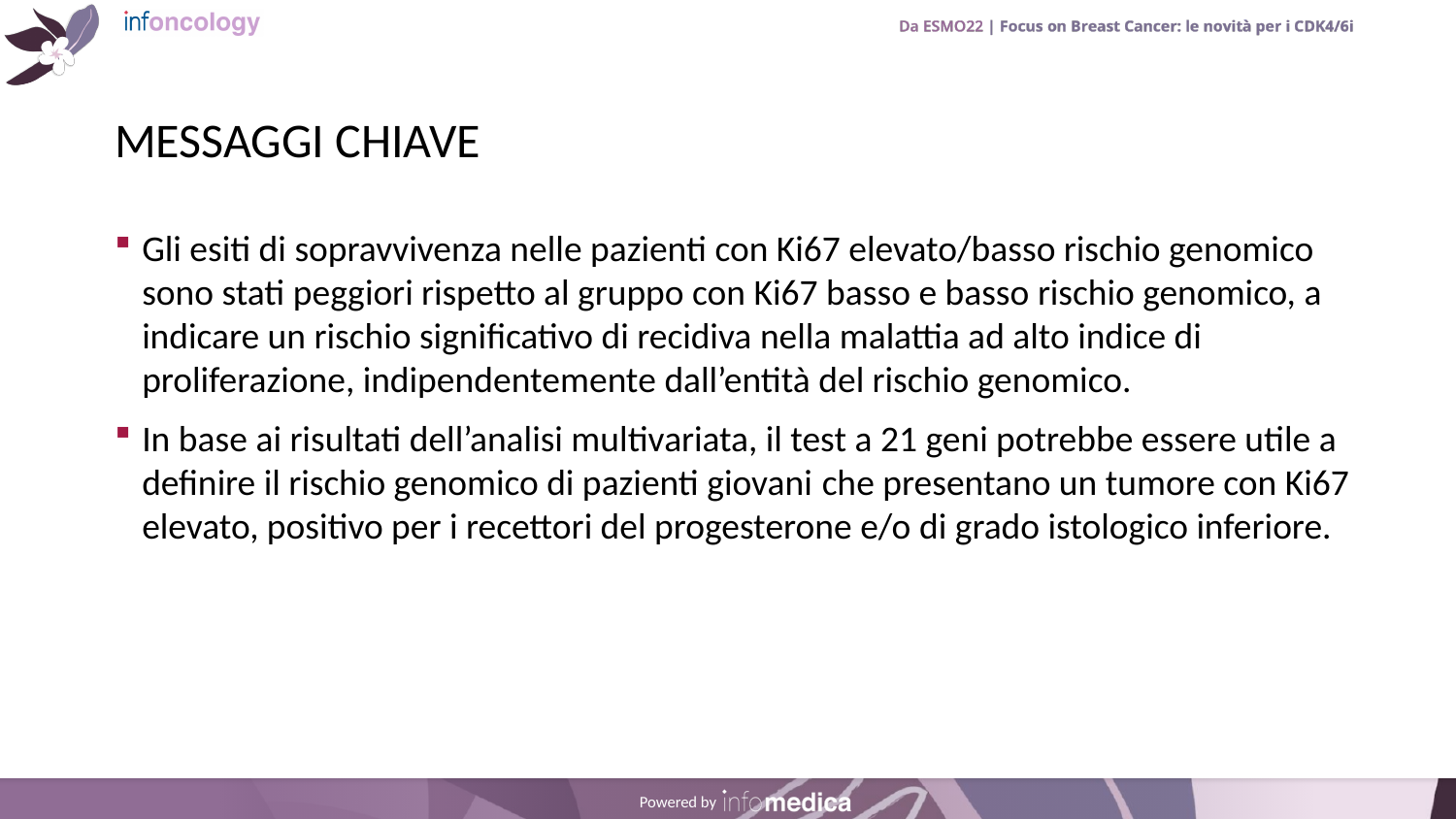

# MESSAGGI CHIAVE
Gli esiti di sopravvivenza nelle pazienti con Ki67 elevato/basso rischio genomico sono stati peggiori rispetto al gruppo con Ki67 basso e basso rischio genomico, a indicare un rischio significativo di recidiva nella malattia ad alto indice di proliferazione, indipendentemente dall’entità del rischio genomico.
In base ai risultati dell’analisi multivariata, il test a 21 geni potrebbe essere utile a definire il rischio genomico di pazienti giovani che presentano un tumore con Ki67 elevato, positivo per i recettori del progesterone e/o di grado istologico inferiore.